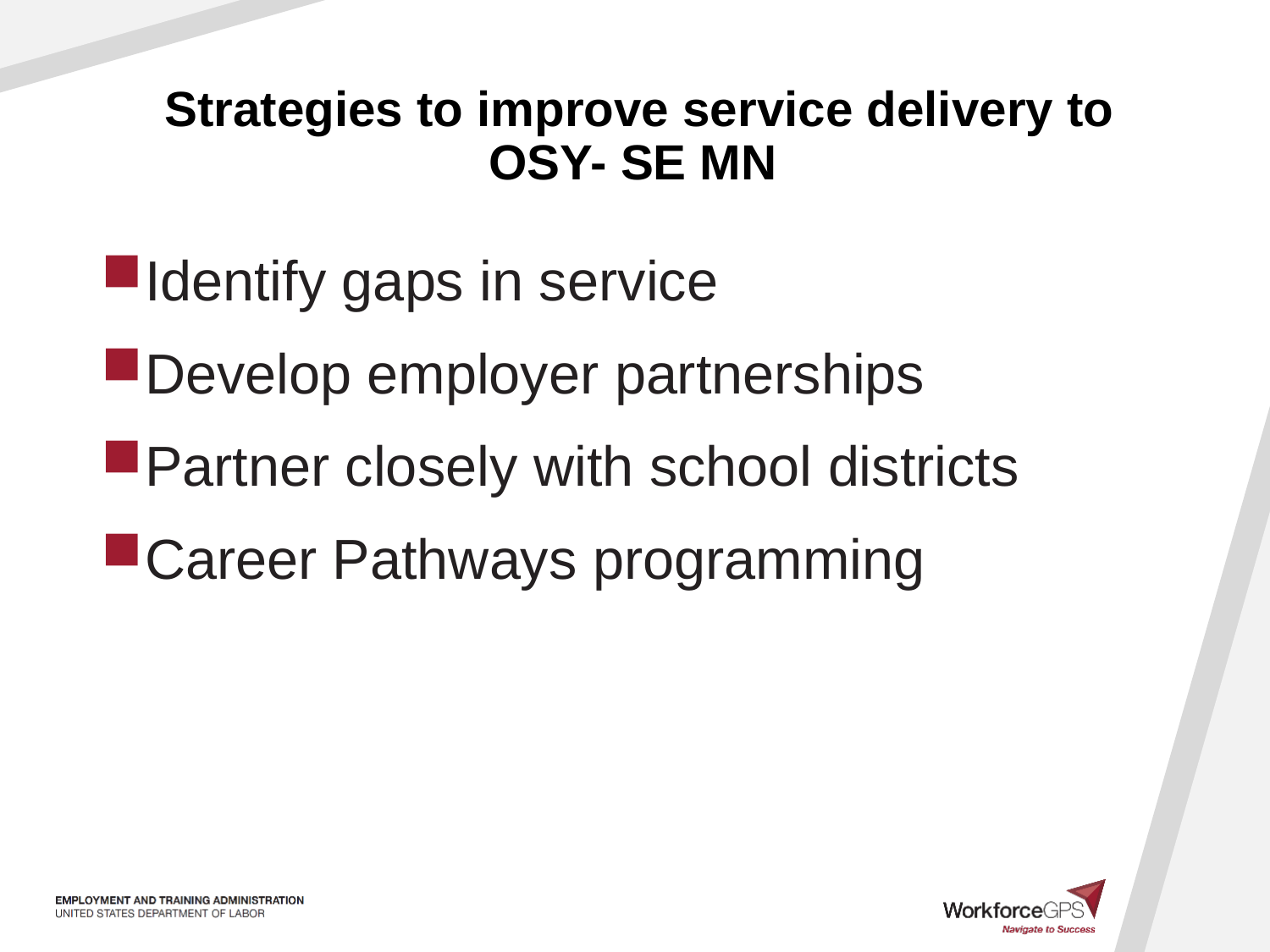

# Strategies to improve service delivery to OSY- SE MN
Identify gaps in service
Develop employer partnerships
Partner closely with school districts
Career Pathways programming